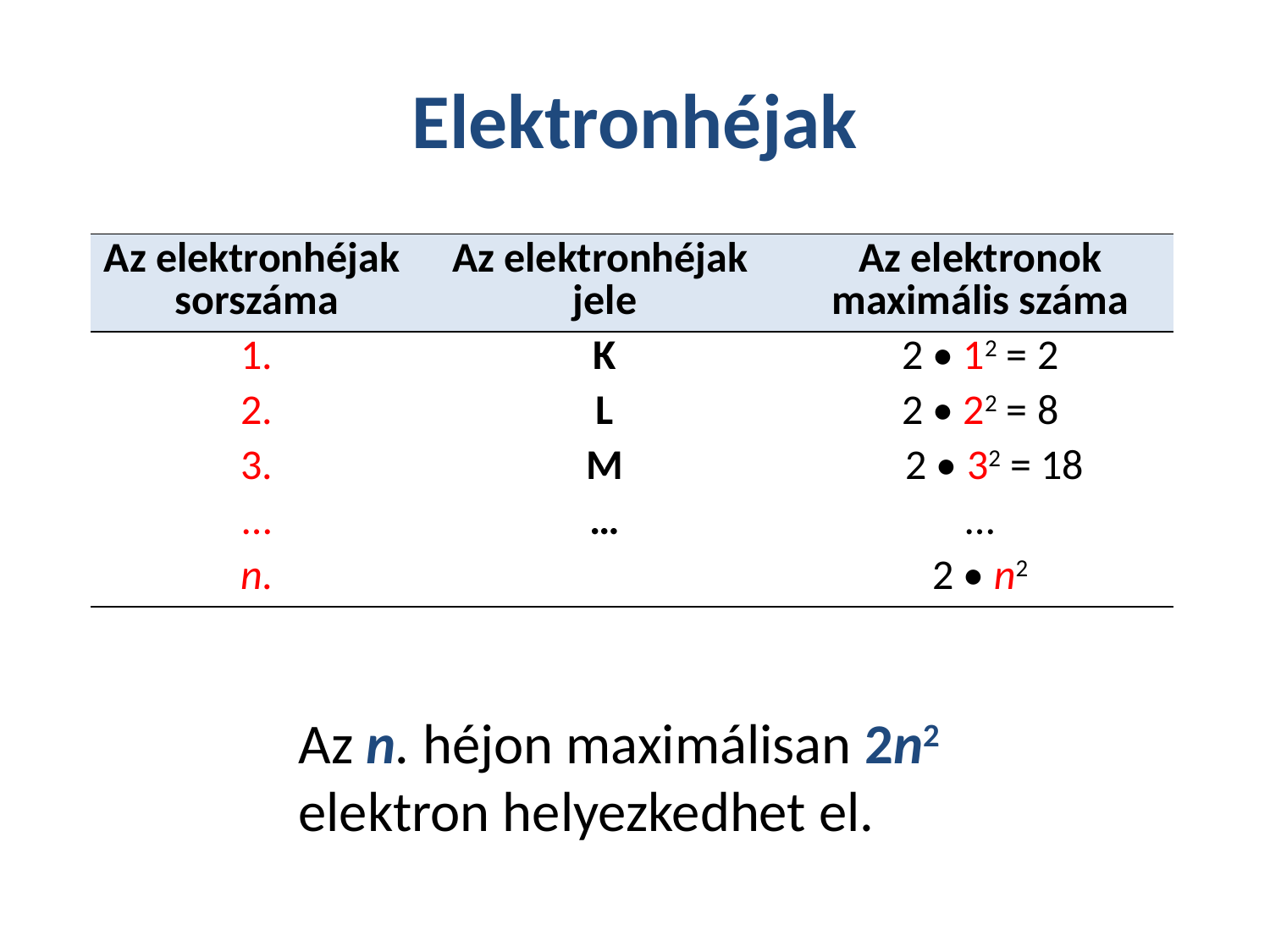

# Elektronhéjak
| Az elektronhéjak sorszáma | Az elektronhéjak jele | Az elektronok maximális száma |
| --- | --- | --- |
| 1. | K | 2 • 12 = 2 |
| 2. | L | 2 • 22 = 8 |
| 3. | M | 2 • 32 = 18 |
| … | … | … |
| n. |  | 2 • n2 |
Az n. héjon maximálisan 2n2 elektron helyezkedhet el.